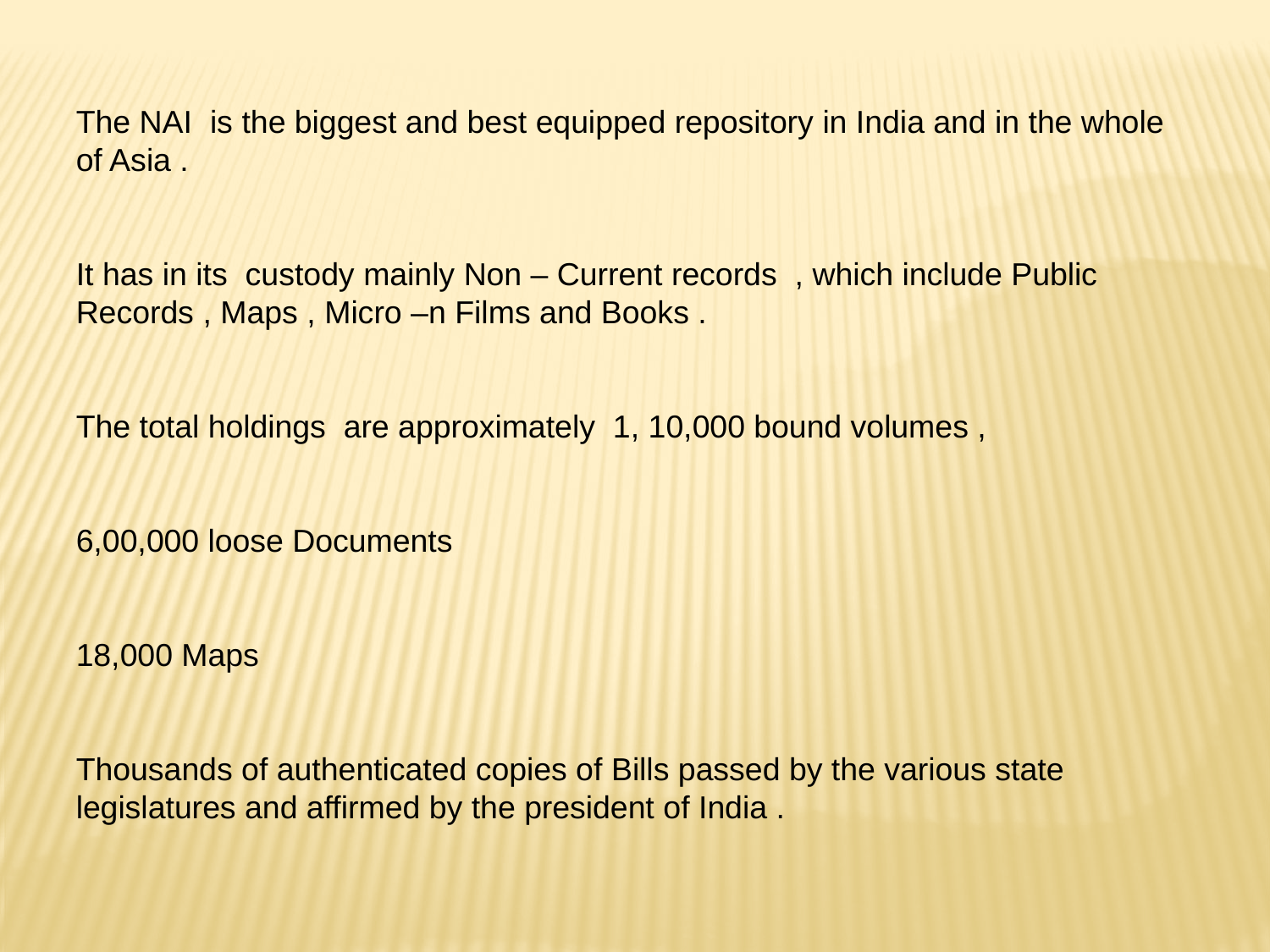

The NAI  is the biggest and best equipped repository in India and in the whole of Asia .

It has in its  custody mainly Non – Current records  , which include Public Records , Maps , Micro –n Films and Books .

The total holdings  are approximately  1, 10,000 bound volumes ,

6,00,000 loose Documents

18,000 Maps

Thousands of authenticated copies of Bills passed by the various state legislatures and affirmed by the president of India .